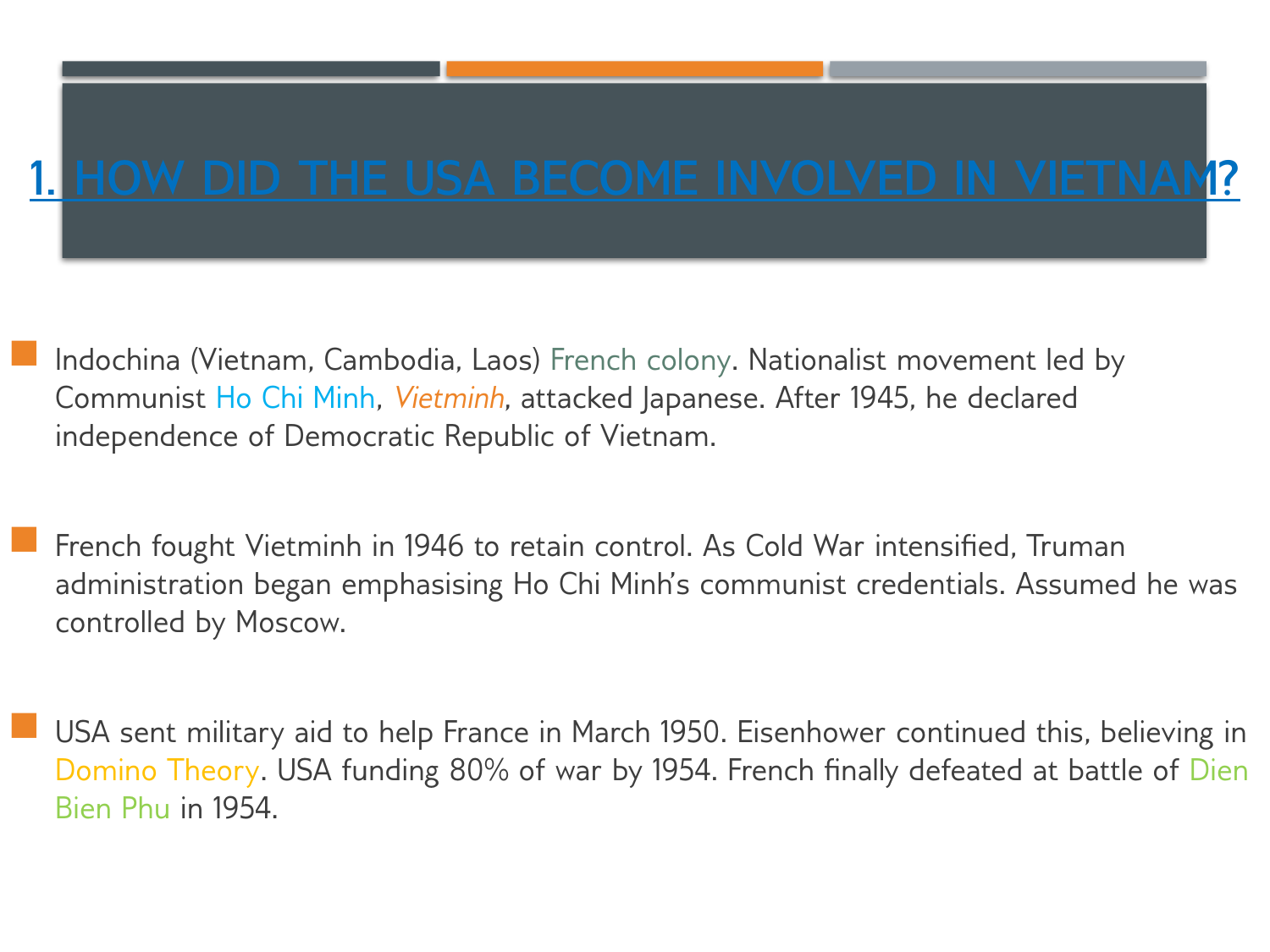

# 1. How did the USA become involved in Vietnam?
Indochina (Vietnam, Cambodia, Laos) French colony. Nationalist movement led by Communist Ho Chi Minh, Vietminh, attacked Japanese. After 1945, he declared independence of Democratic Republic of Vietnam.

French fought Vietminh in 1946 to retain control. As Cold War intensified, Truman administration began emphasising Ho Chi Minh’s communist credentials. Assumed he was controlled by Moscow.

USA sent military aid to help France in March 1950. Eisenhower continued this, believing in Domino Theory. USA funding 80% of war by 1954. French finally defeated at battle of Dien Bien Phu in 1954.